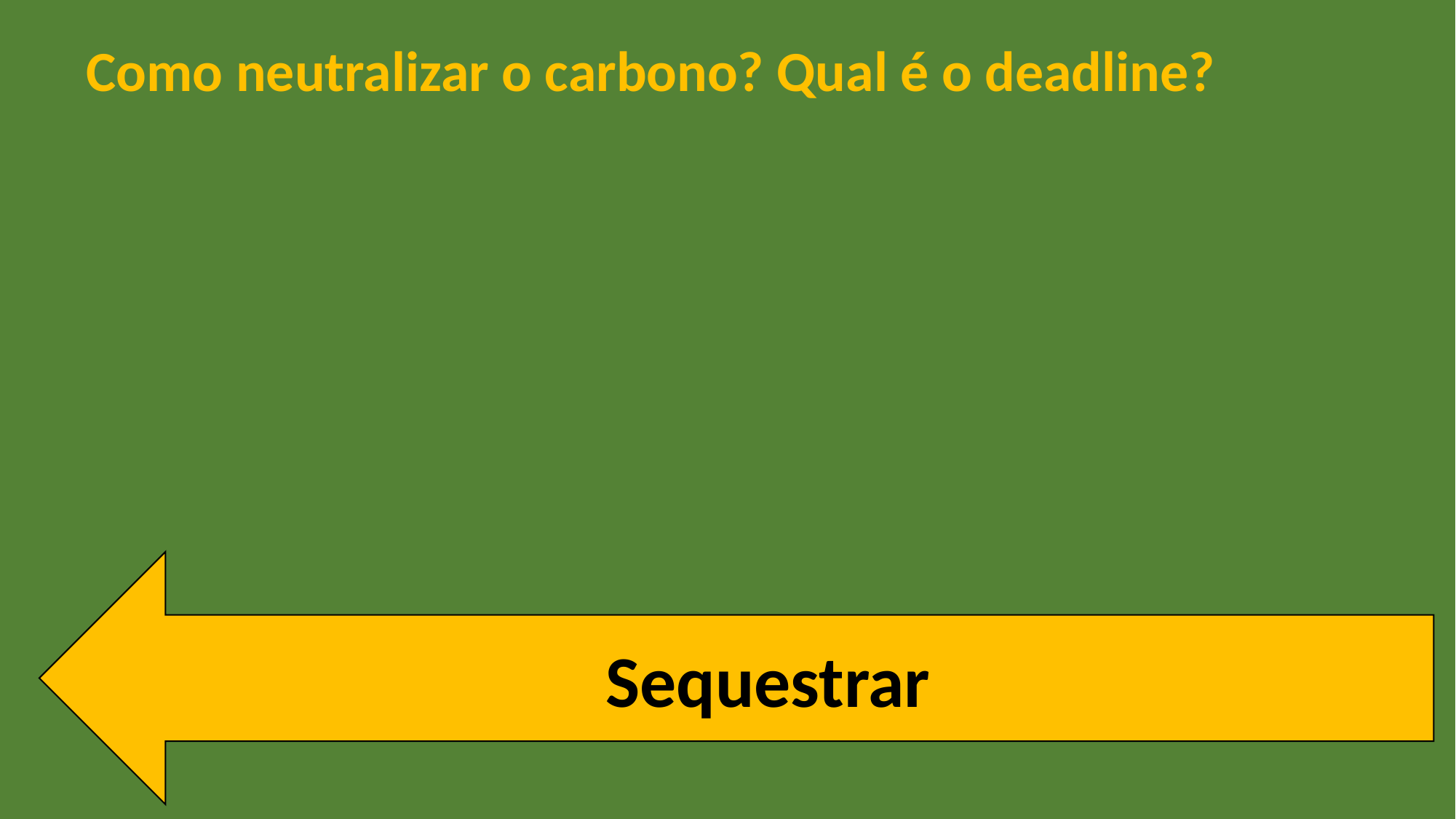

Como neutralizar o carbono? Qual é o deadline?
Sequestrar